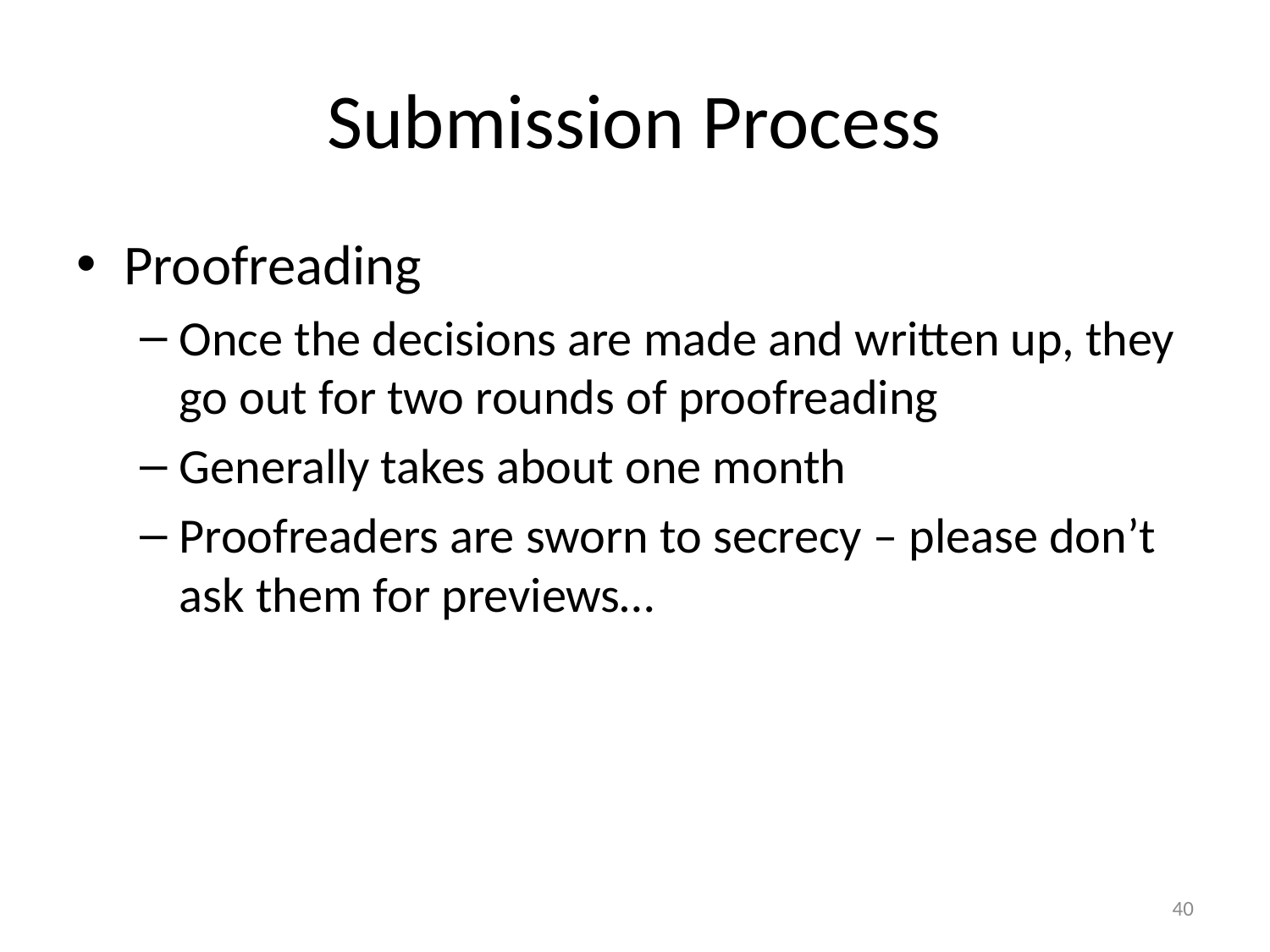

# Submission Process
Proofreading
Once the decisions are made and written up, they go out for two rounds of proofreading
Generally takes about one month
Proofreaders are sworn to secrecy – please don’t ask them for previews…

40